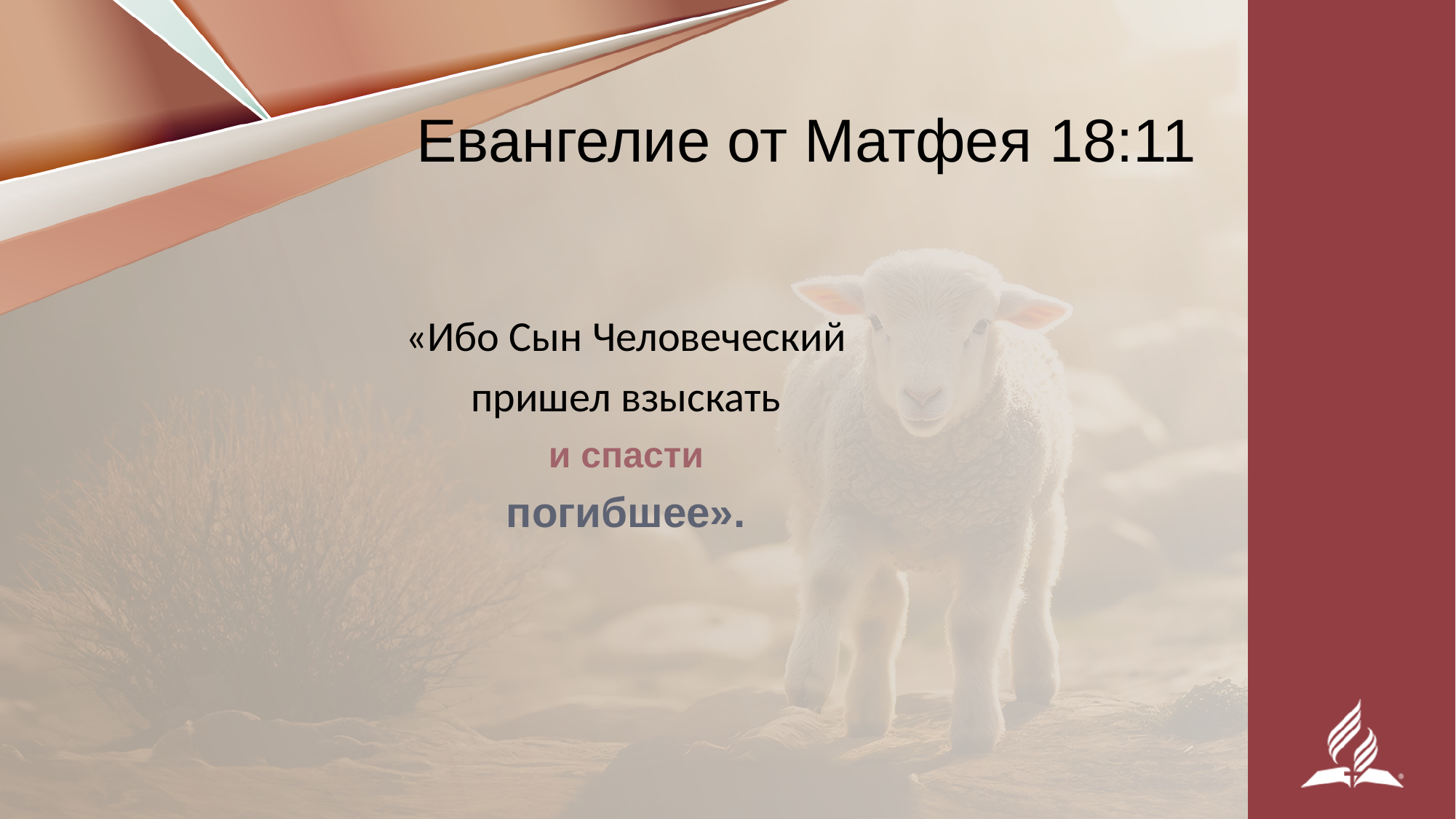

# Евангелие от Матфея 18:11
«Ибо Сын Человеческий
пришел взыскать
и спасти
погибшее».